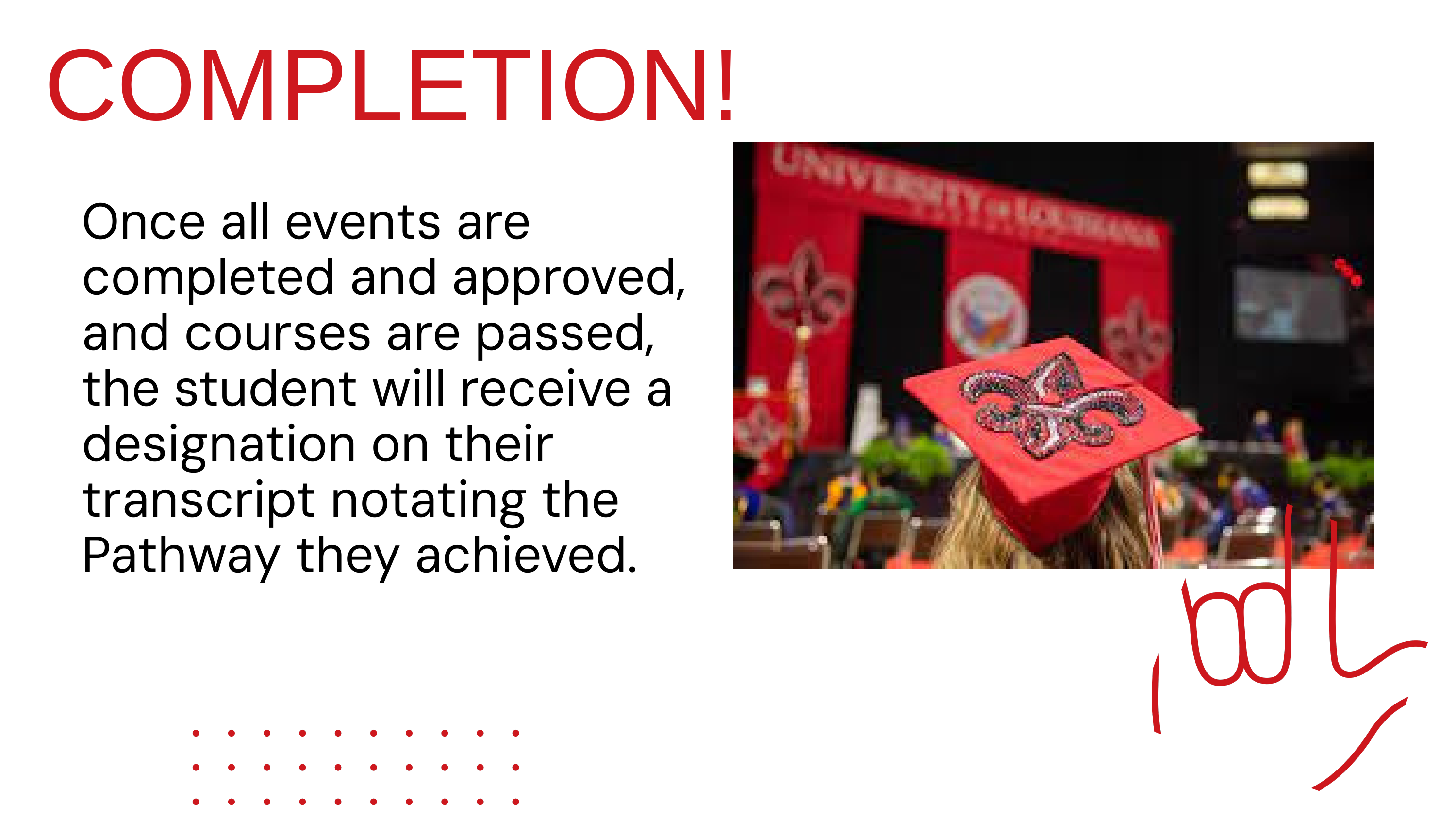

COMPLETION!

Once all events are completed and approved, and courses are passed, the student will receive a designation on their transcript notating the Pathway they achieved.